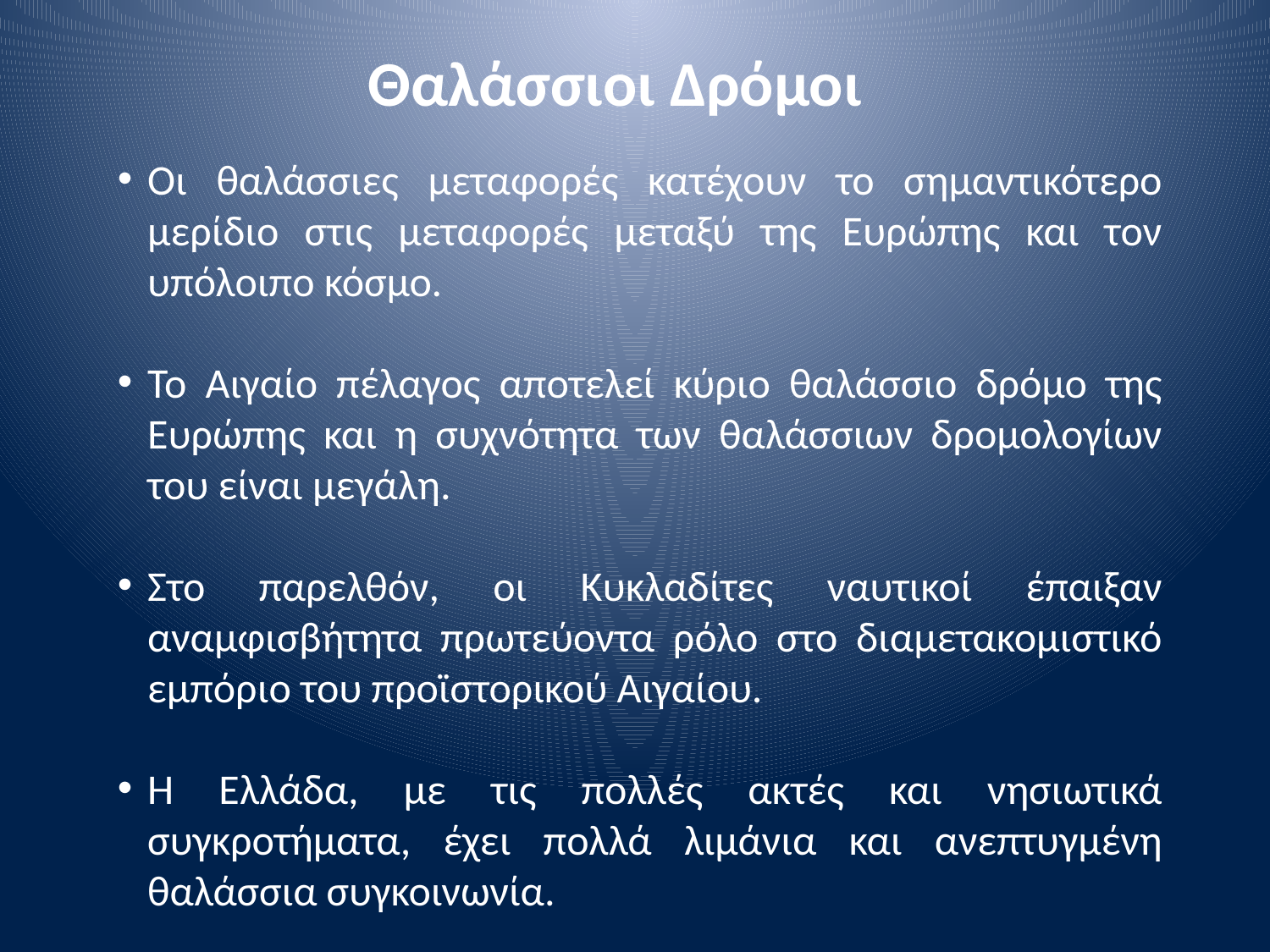

Θαλάσσιοι Δρόμοι
Οι θαλάσσιες μεταφορές κατέχουν το σημαντικότερο μερίδιο στις μεταφορές μεταξύ της Ευρώπης και τον υπόλοιπο κόσμο.

Το Αιγαίο πέλαγος αποτελεί κύριο θαλάσσιο δρόμο της Ευρώπης και η συχνότητα των θαλάσσιων δρομολογίων του είναι μεγάλη.

Στο παρελθόν, οι Κυκλαδίτες ναυτικοί έπαιξαν αναμφισβήτητα πρωτεύοντα ρόλο στο διαμετακομιστικό εμπόριο του προϊστορικού Αιγαίου.

Η Ελλάδα, με τις πολλές ακτές και νησιωτικά συγκροτήματα, έχει πολλά λιμάνια και ανεπτυγμένη θαλάσσια συγκοινωνία.